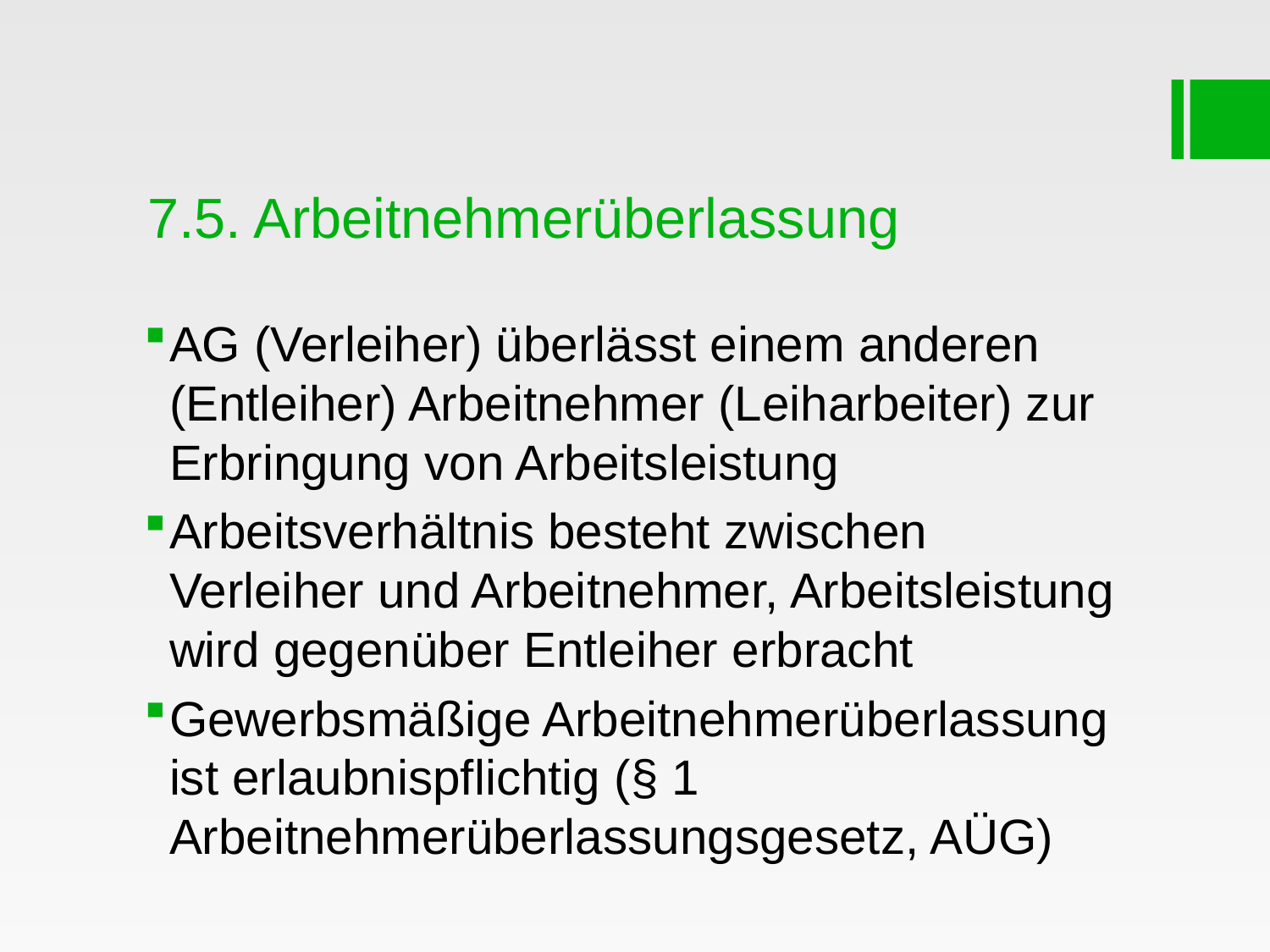

# 7.5. Arbeitnehmerüberlassung
AG (Verleiher) überlässt einem anderen (Entleiher) Arbeitnehmer (Leiharbeiter) zur Erbringung von Arbeitsleistung
Arbeitsverhältnis besteht zwischen Verleiher und Arbeitnehmer, Arbeitsleistung wird gegenüber Entleiher erbracht
Gewerbsmäßige Arbeitnehmerüberlassung ist erlaubnispflichtig (§ 1 Arbeitnehmerüberlassungsgesetz, AÜG)